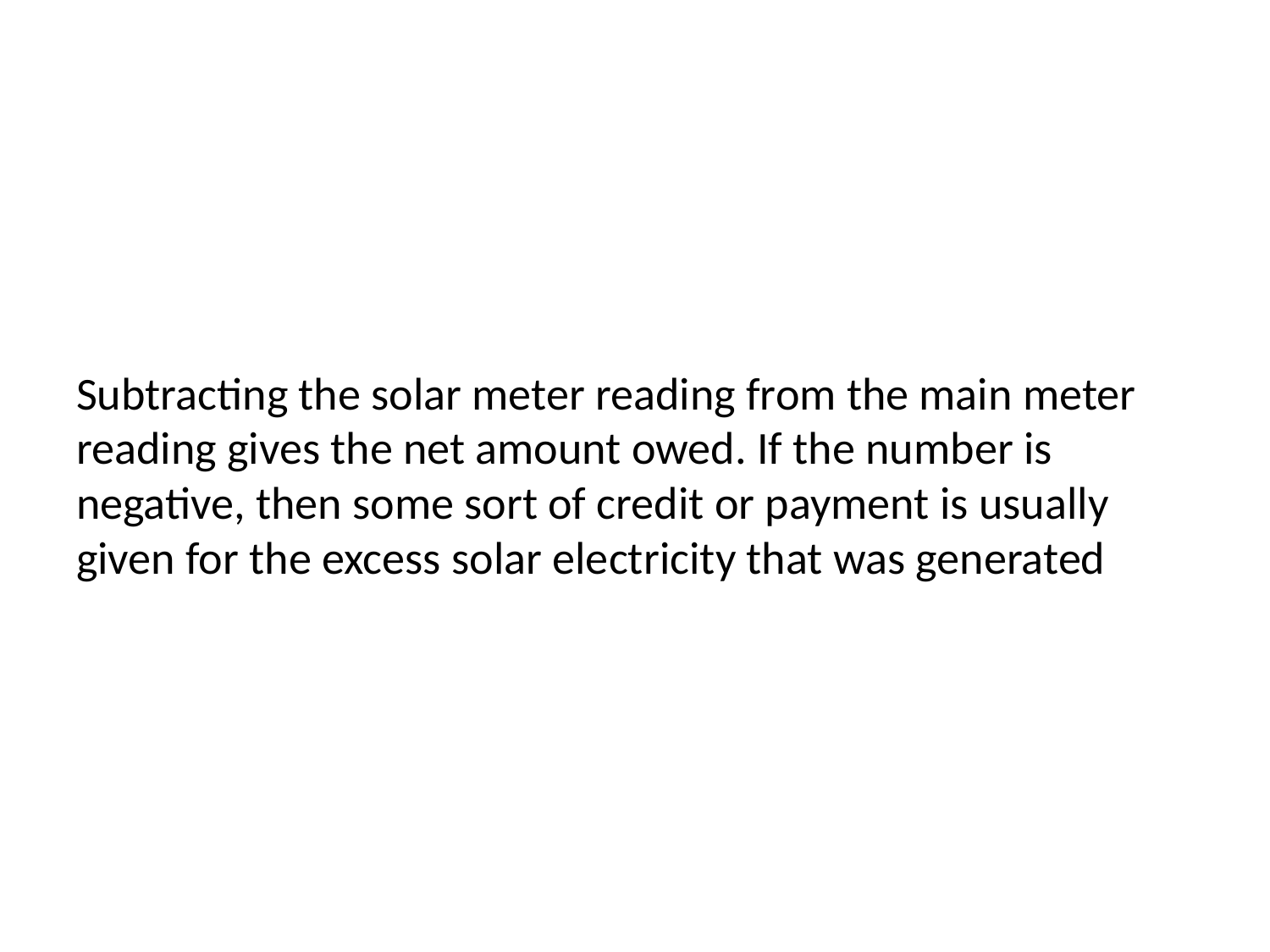

Subtracting the solar meter reading from the main meter reading gives the net amount owed. If the number is negative, then some sort of credit or payment is usually given for the excess solar electricity that was generated